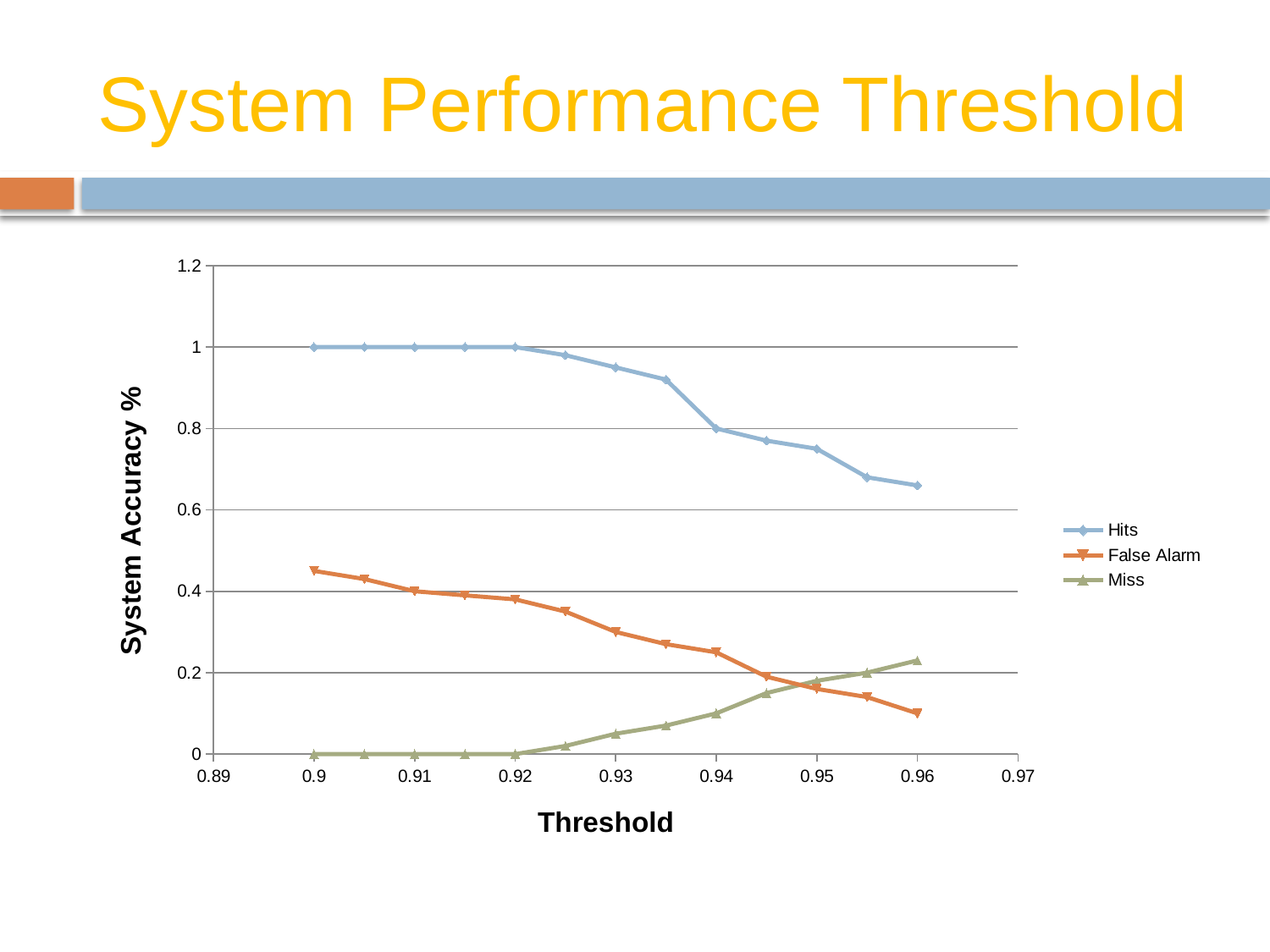

# System Performance Threshold

### Chart

| Category | Hits | False Alarm | Miss |
|---|---|---|---|